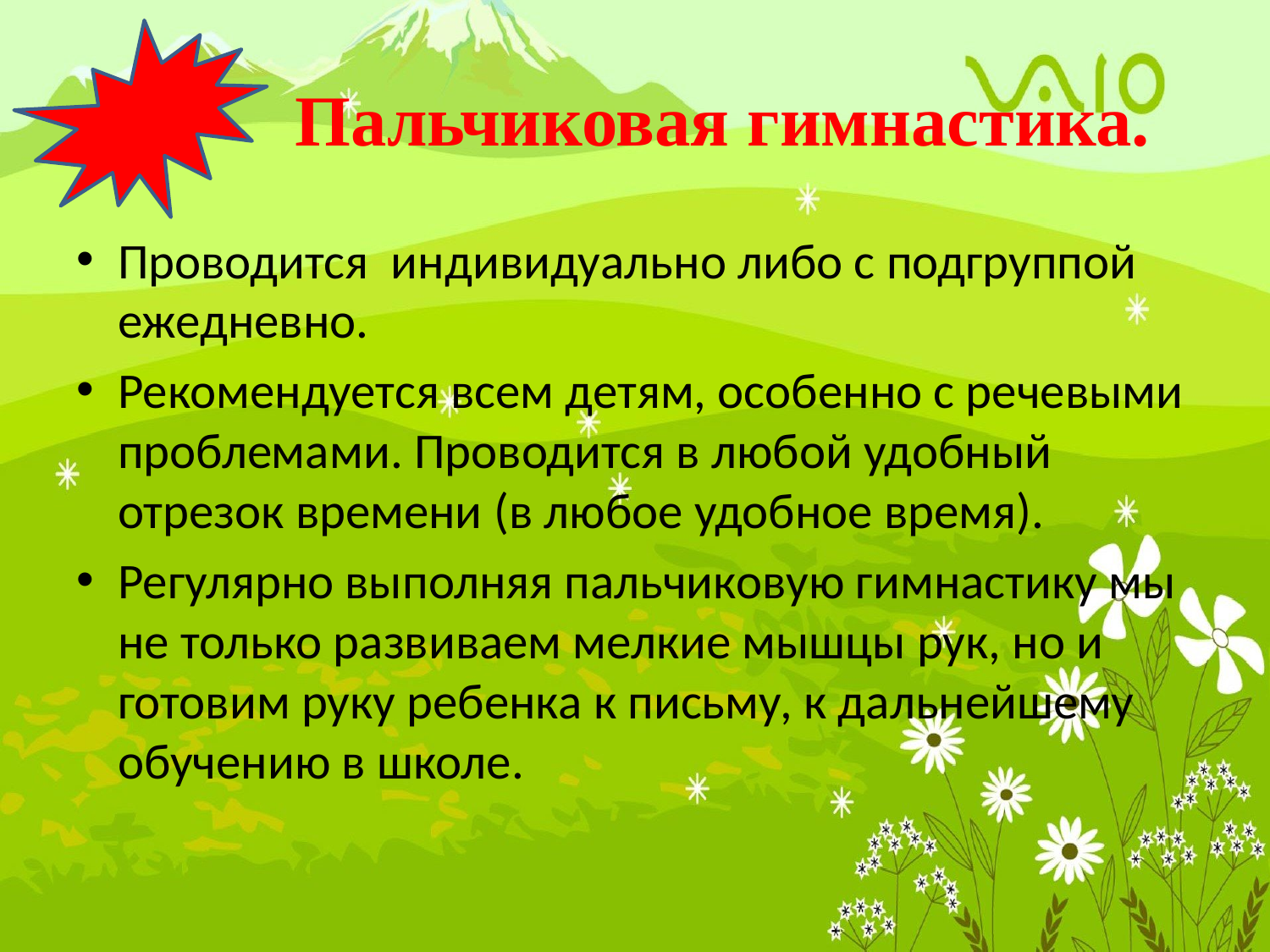

# Пальчиковая гимнастика.
Проводится  индивидуально либо с подгруппой ежедневно.
Рекомендуется всем детям, особенно с речевыми проблемами. Проводится в любой удобный отрезок времени (в любое удобное время).
Регулярно выполняя пальчиковую гимнастику мы не только развиваем мелкие мышцы рук, но и готовим руку ребенка к письму, к дальнейшему обучению в школе.